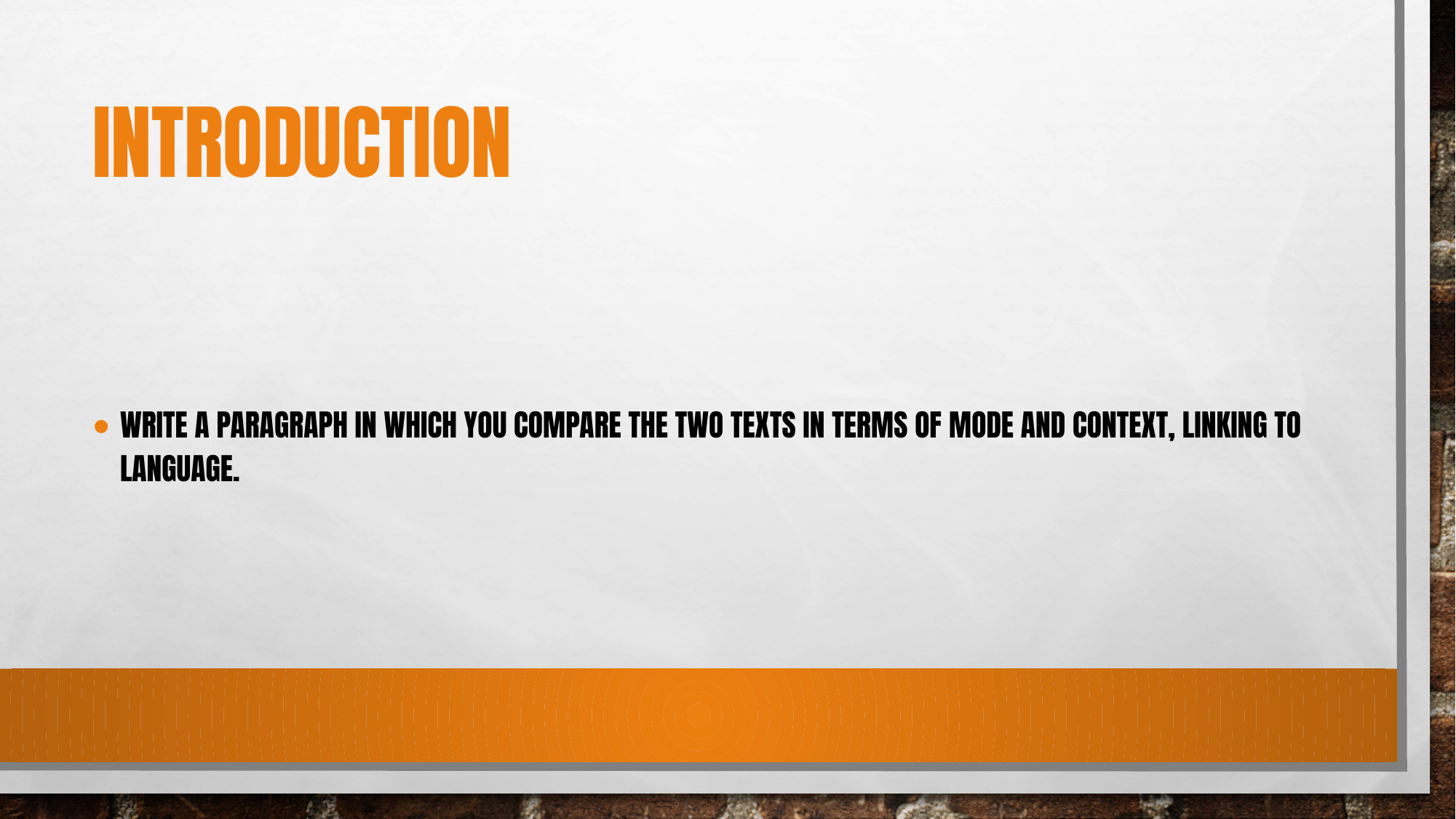

# Introduction
Write a paragraph in which you compare the two texts in terms of mode and context, linking to language.